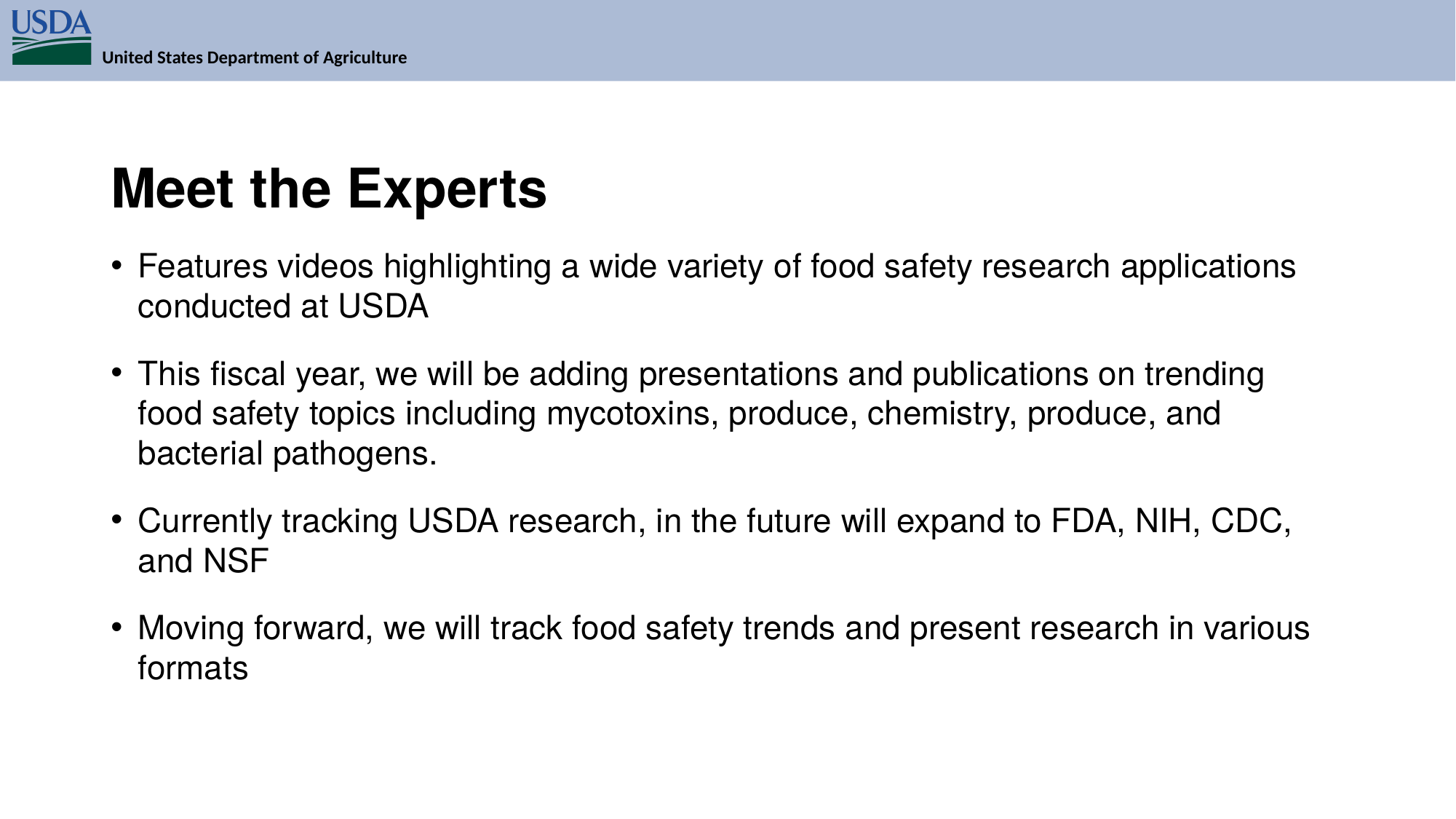

# Meet the Experts
Features videos highlighting a wide variety of food safety research applications conducted at USDA
This fiscal year, we will be adding presentations and publications on trending food safety topics including mycotoxins, produce, chemistry, produce, and bacterial pathogens.
Currently tracking USDA research, in the future will expand to FDA, NIH, CDC, and NSF
Moving forward, we will track food safety trends and present research in various formats